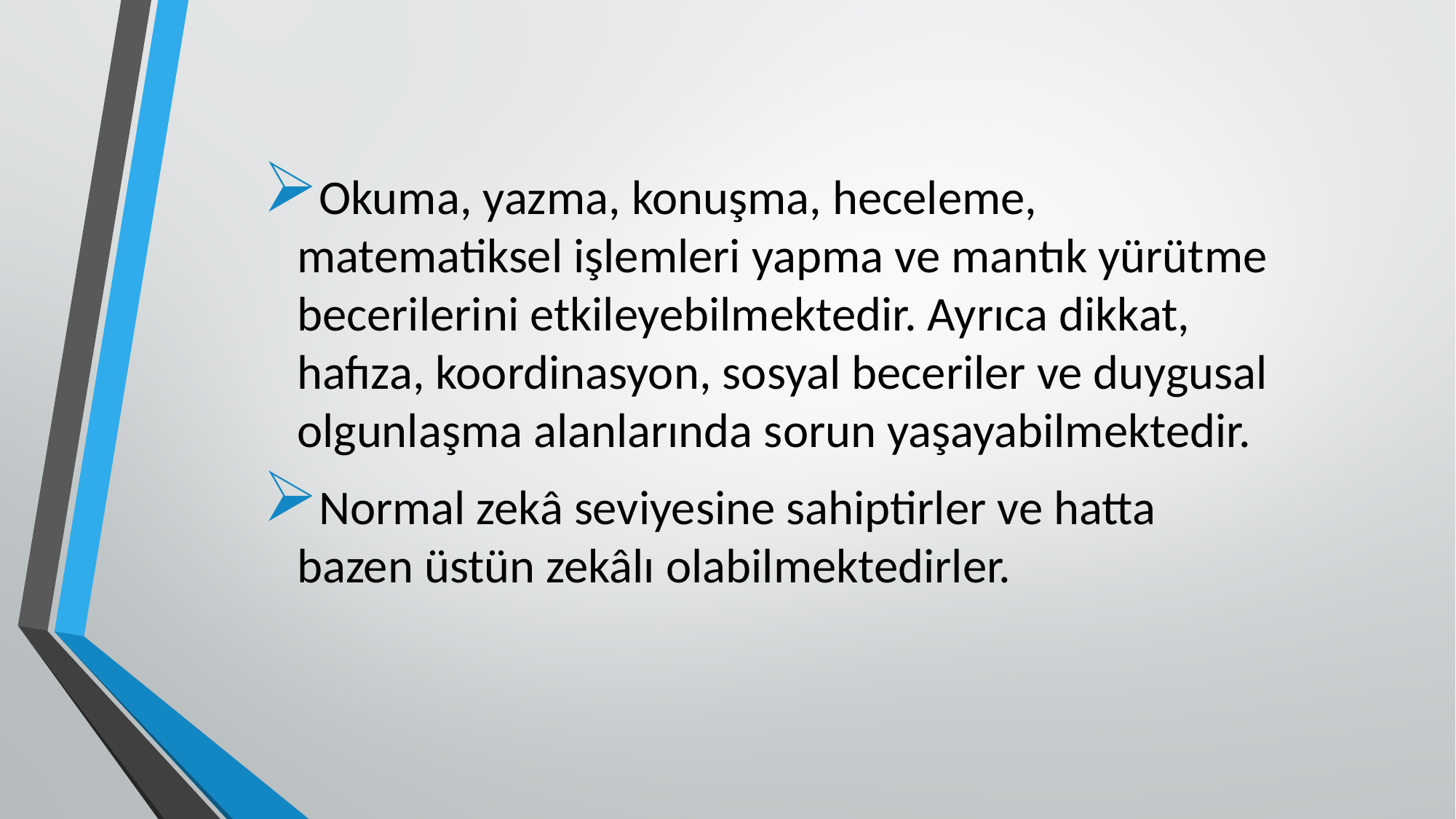

Okuma, yazma, konuşma, heceleme, matematiksel işlemleri yapma ve mantık yürütme becerilerini etkileyebilmektedir. Ayrıca dikkat, hafıza, koordinasyon, sosyal beceriler ve duygusal olgunlaşma alanlarında sorun yaşayabilmektedir.
Normal zekâ seviyesine sahiptirler ve hatta bazen üstün zekâlı olabilmektedirler.